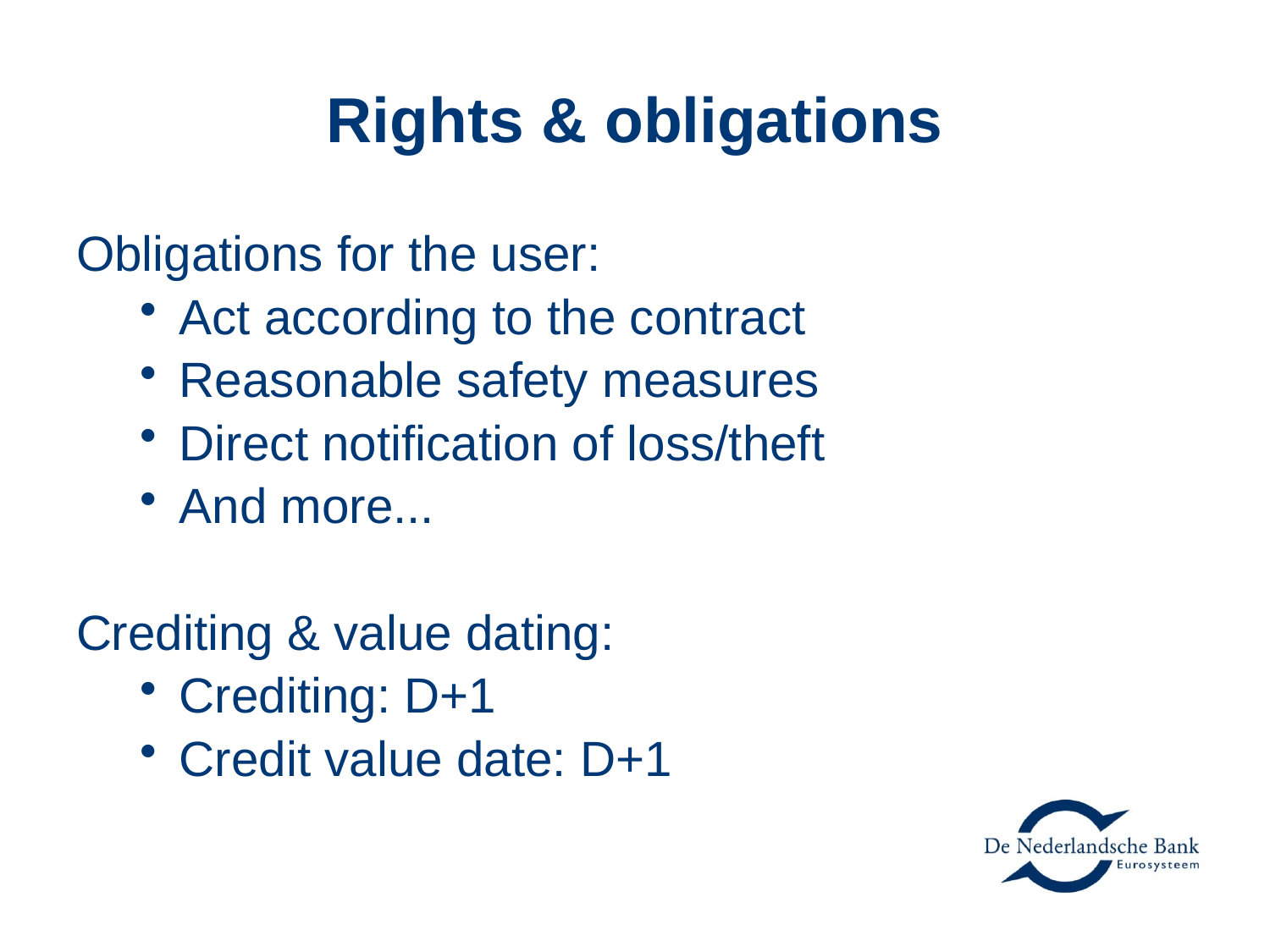

# Rights & obligations
Obligations for the user:
Act according to the contract
Reasonable safety measures
Direct notification of loss/theft
And more...

Crediting & value dating:
Crediting: D+1
Credit value date: D+1